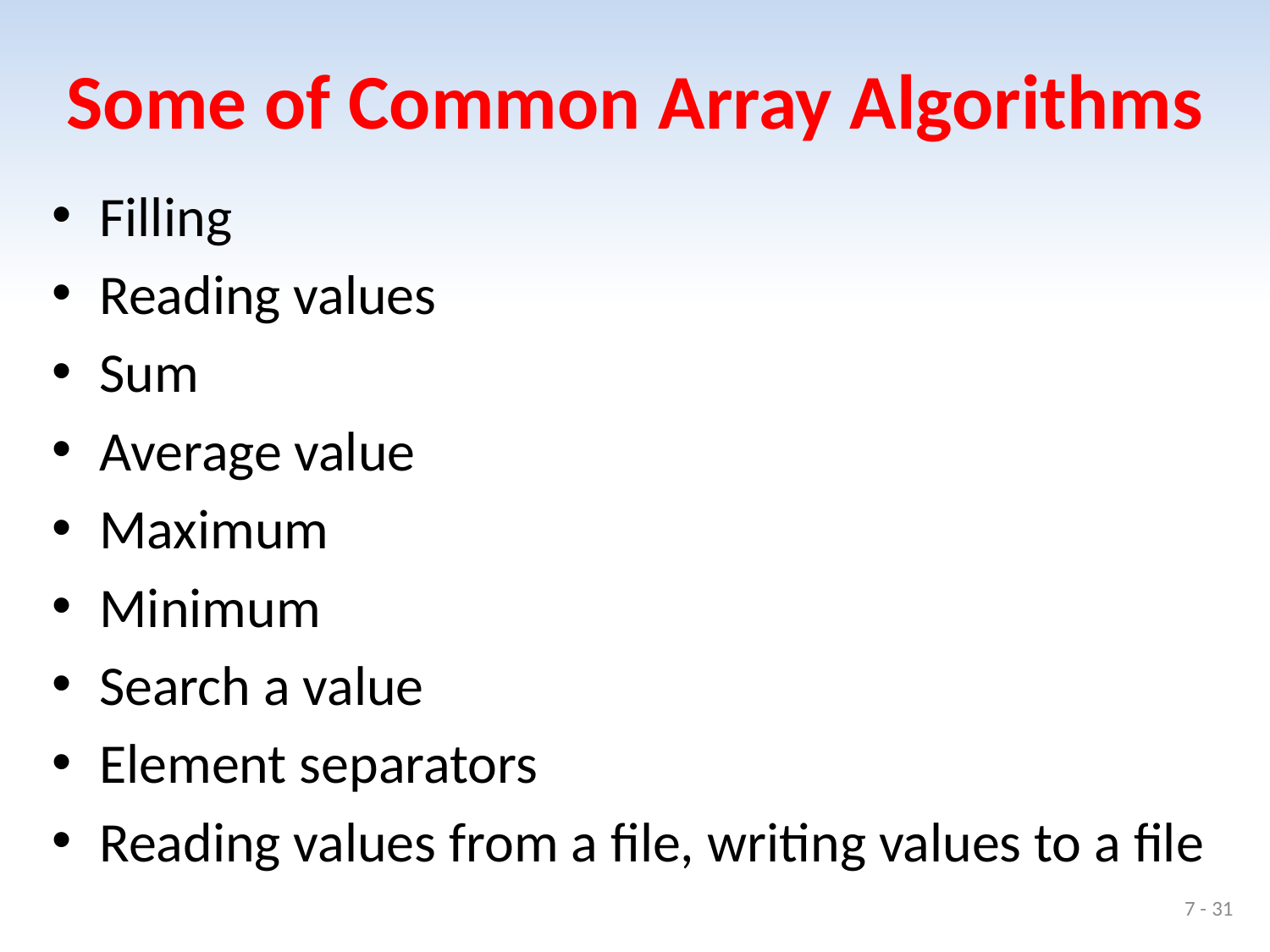

# Some of Common Array Algorithms
Filling
Reading values
Sum
Average value
Maximum
Minimum
Search a value
Element separators
Reading values from a file, writing values to a file

7 - 31